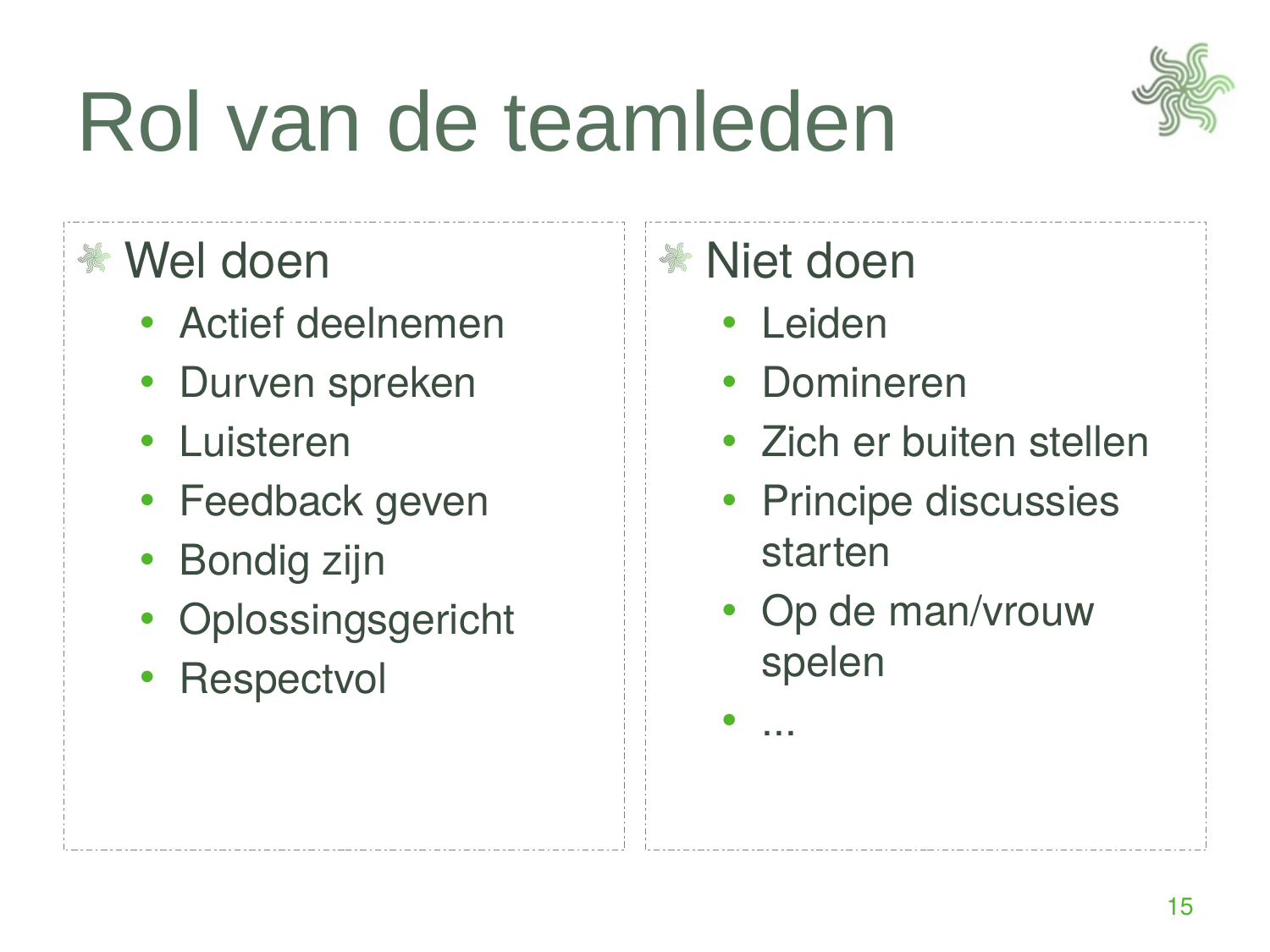

# Rol van de teamleden
Wel doen
Actief deelnemen
Durven spreken
Luisteren
Feedback geven
Bondig zijn
Oplossingsgericht
Respectvol

Niet doen
Leiden
Domineren
Zich er buiten stellen
Principe discussies starten
Op de man/vrouw spelen
...

15